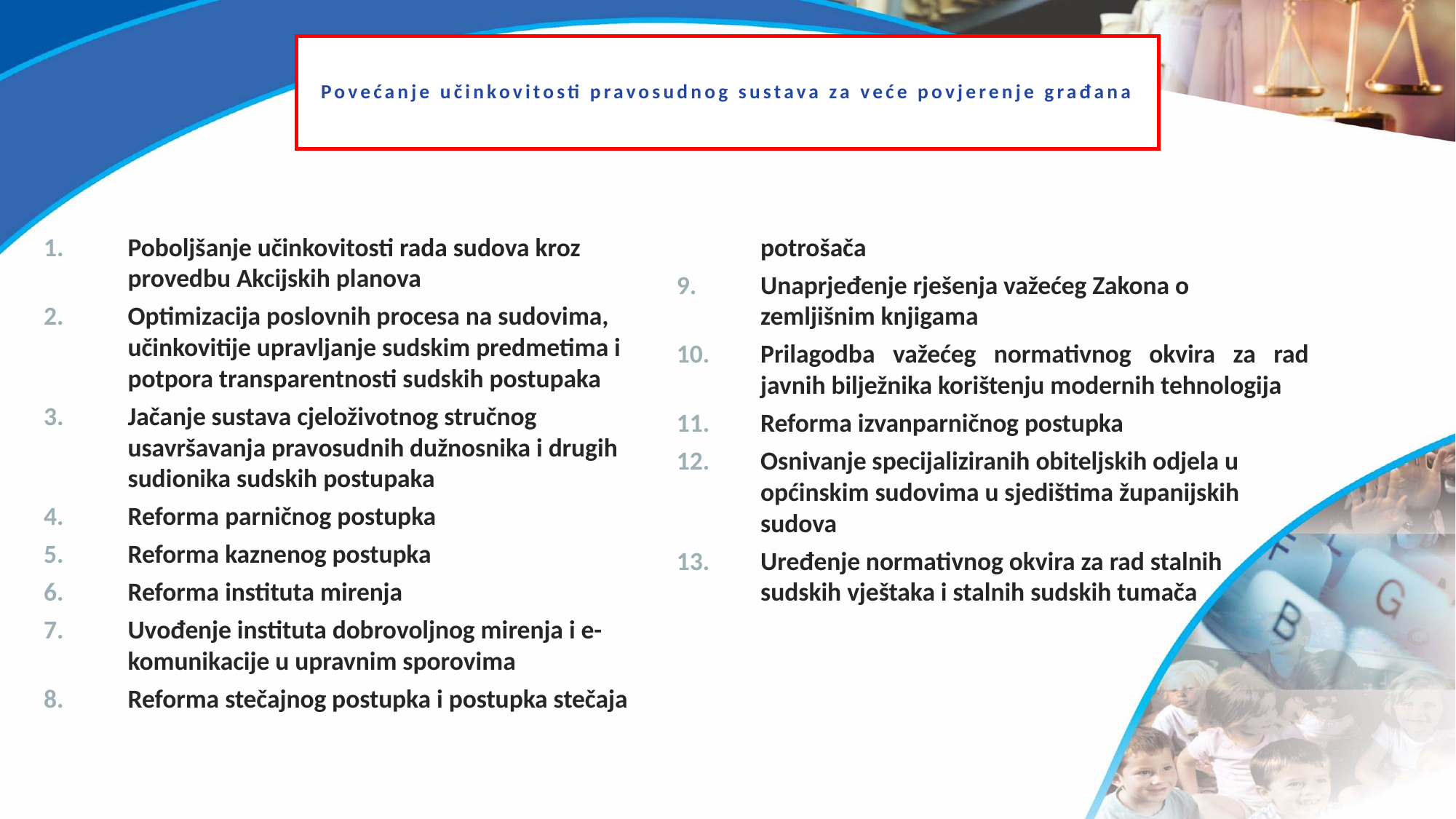

# Povećanje učinkovitosti pravosudnog sustava za veće povjerenje građana
Poboljšanje učinkovitosti rada sudova kroz provedbu Akcijskih planova
Optimizacija poslovnih procesa na sudovima, učinkovitije upravljanje sudskim predmetima i potpora transparentnosti sudskih postupaka
Jačanje sustava cjeloživotnog stručnog usavršavanja pravosudnih dužnosnika i drugih sudionika sudskih postupaka
Reforma parničnog postupka
Reforma kaznenog postupka
Reforma instituta mirenja
Uvođenje instituta dobrovoljnog mirenja i e-komunikacije u upravnim sporovima
Reforma stečajnog postupka i postupka stečaja potrošača
Unaprjeđenje rješenja važećeg Zakona o zemljišnim knjigama
Prilagodba važećeg normativnog okvira za rad javnih bilježnika korištenju modernih tehnologija
Reforma izvanparničnog postupka
Osnivanje specijaliziranih obiteljskih odjela u općinskim sudovima u sjedištima županijskih sudova
Uređenje normativnog okvira za rad stalnih sudskih vještaka i stalnih sudskih tumača